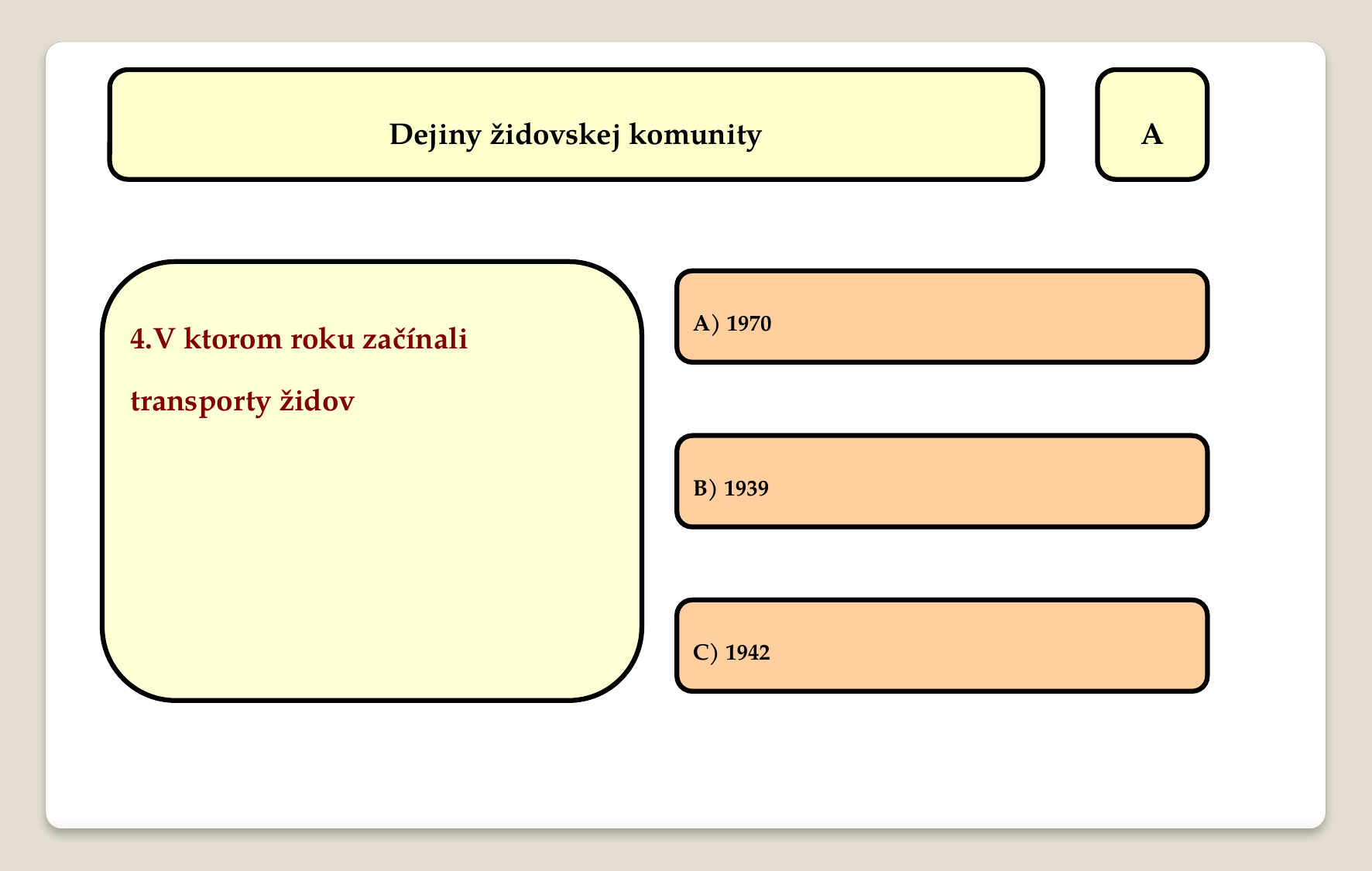

Dejiny židovskej komunity
A
4.V ktorom roku začínali transporty židov
A) 1970
B) 1939
C) 1942